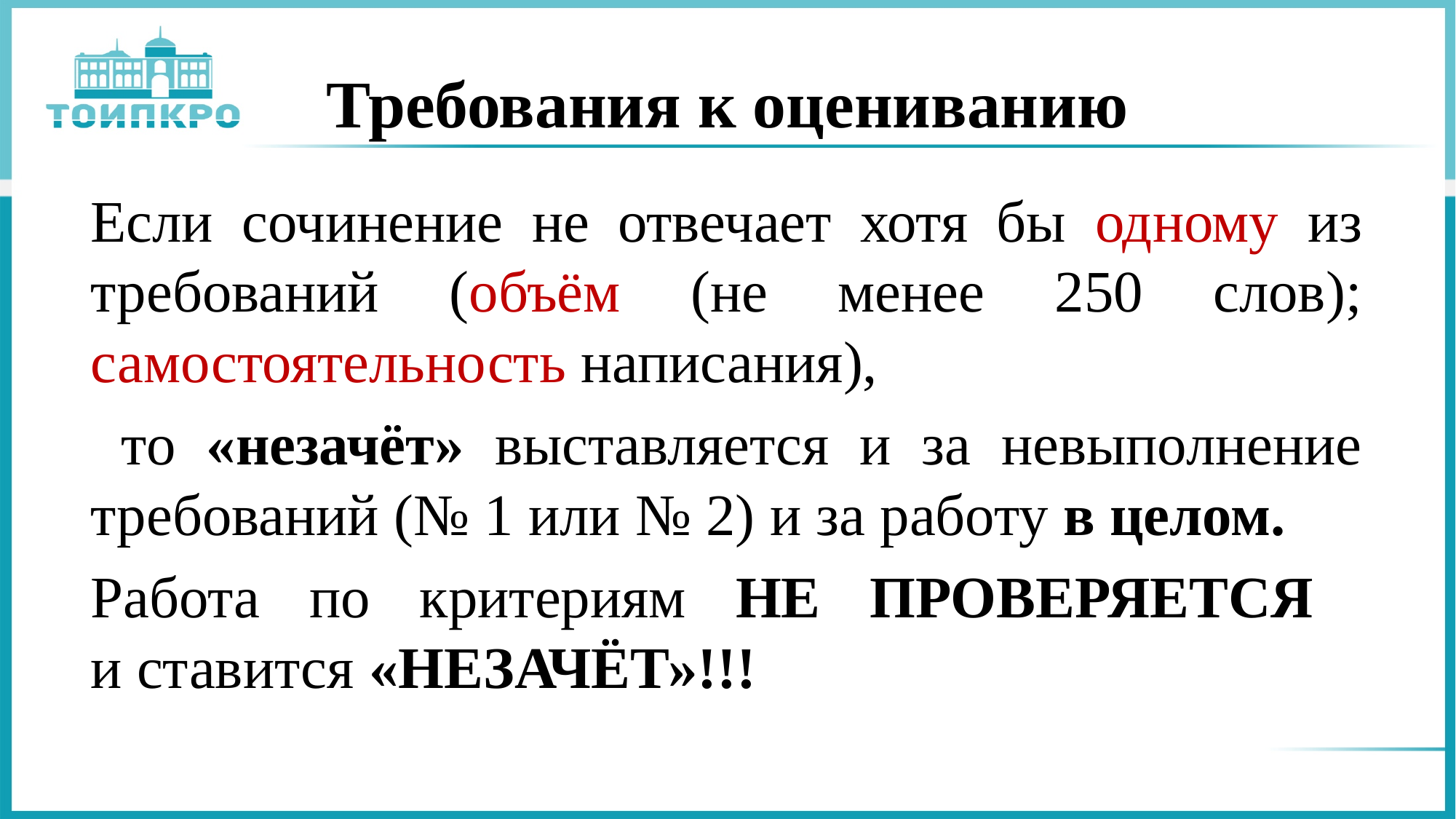

# Требования к оцениванию
Если сочинение не отвечает хотя бы одному из требований (объём (не менее 250 слов); самостоятельность написания),
 то «незачёт» выставляется и за невыполнение требований (№ 1 или № 2) и за работу в целом.
Работа по критериям НЕ ПРОВЕРЯЕТСЯ
и ставится «НЕЗАЧЁТ»!!!